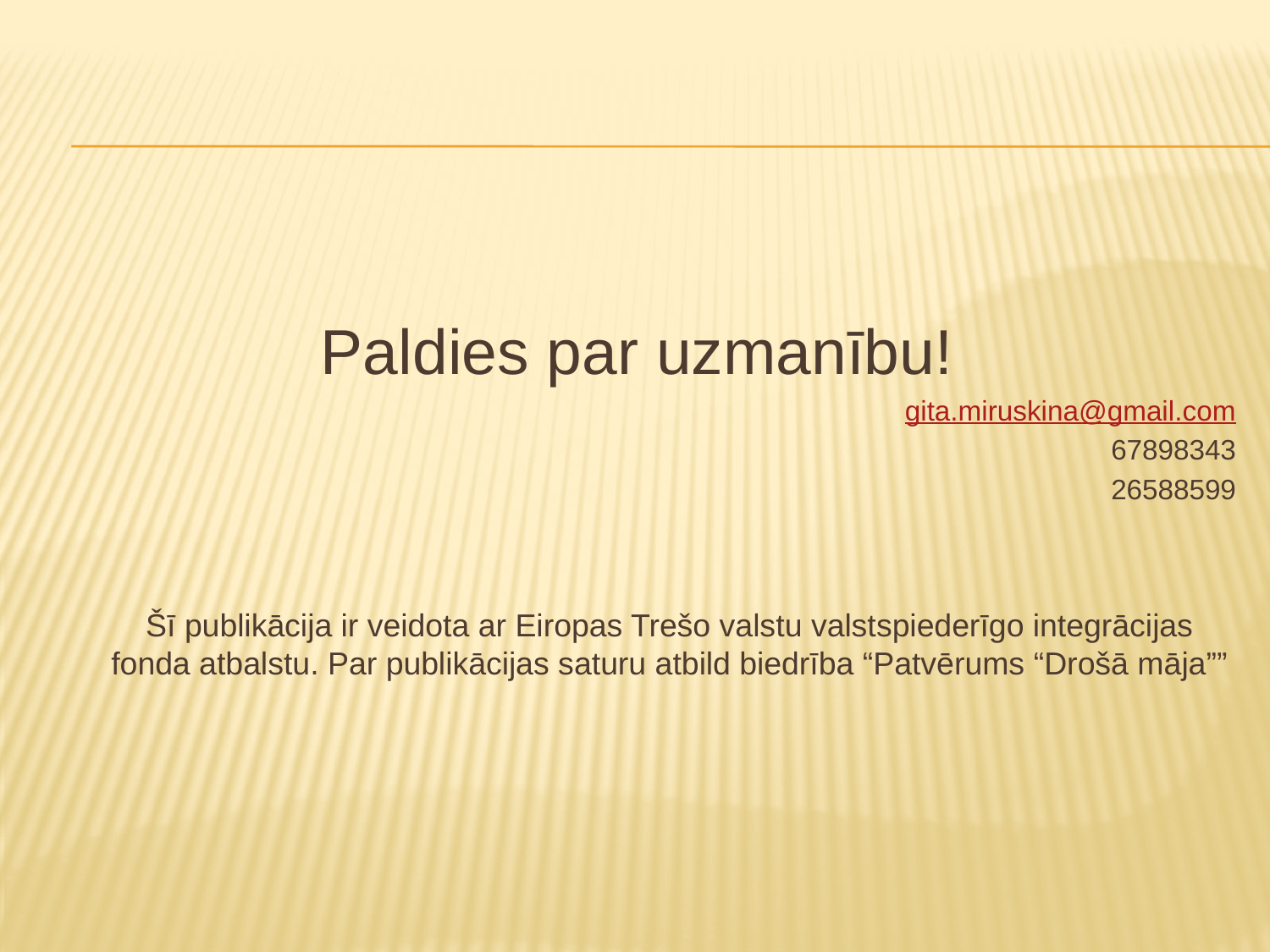

#

Paldies par uzmanību!
gita.miruskina@gmail.com
67898343
26588599

	Šī publikācija ir veidota ar Eiropas Trešo valstu valstspiederīgo integrācijas fonda atbalstu. Par publikācijas saturu atbild biedrība “Patvērums “Drošā māja””